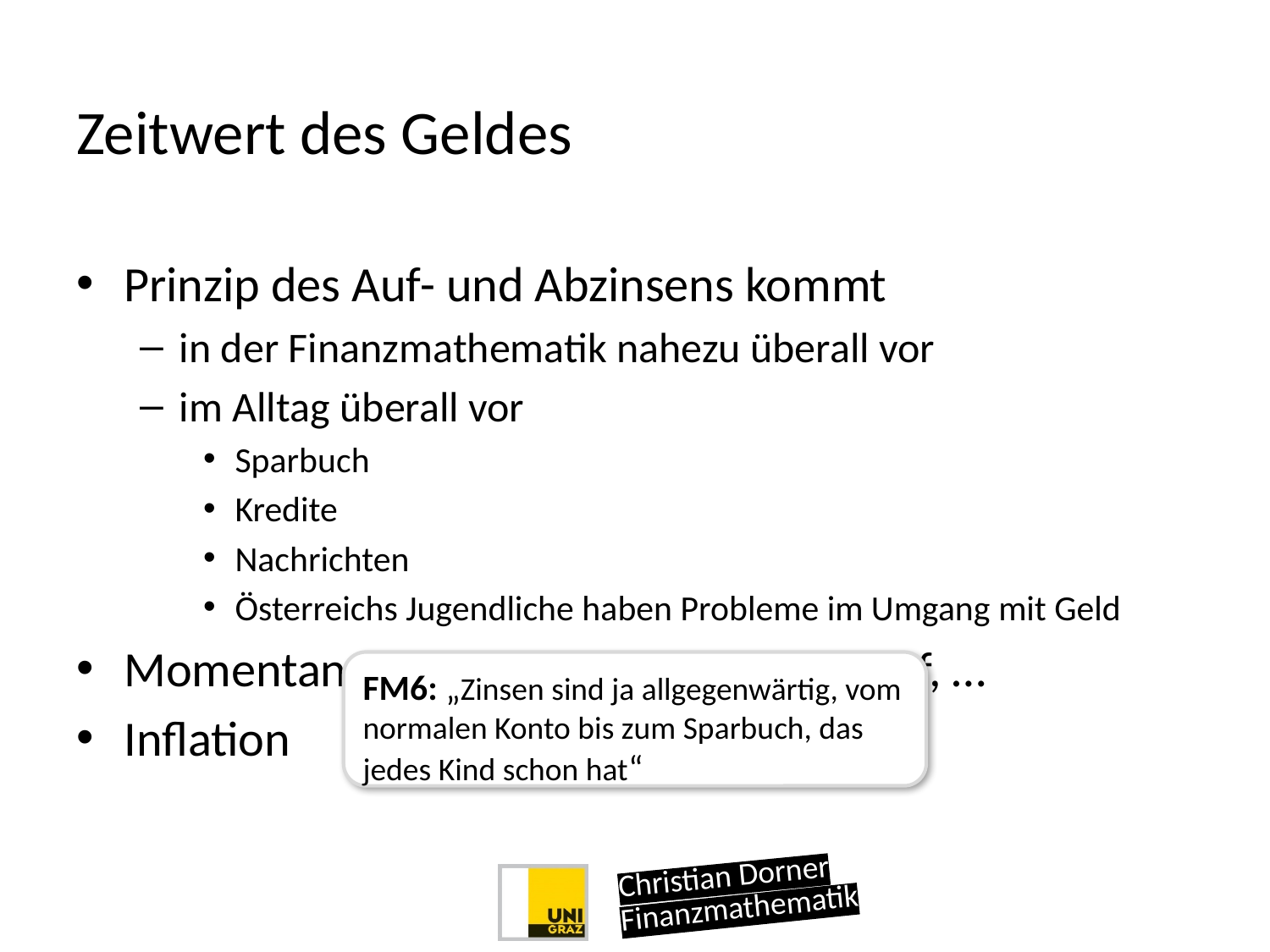

# Zeitwert des Geldes
Prinzip des Auf- und Abzinsens kommt
in der Finanzmathematik nahezu überall vor
im Alltag überall vor
Sparbuch
Kredite
Nachrichten
Österreichs Jugendliche haben Probleme im Umgang mit Geld
Momentaner Wert: Einkommen, Einkauf, …
Inflation

FM6: „Zinsen sind ja allgegenwärtig, vom normalen Konto bis zum Sparbuch, das jedes Kind schon hat“